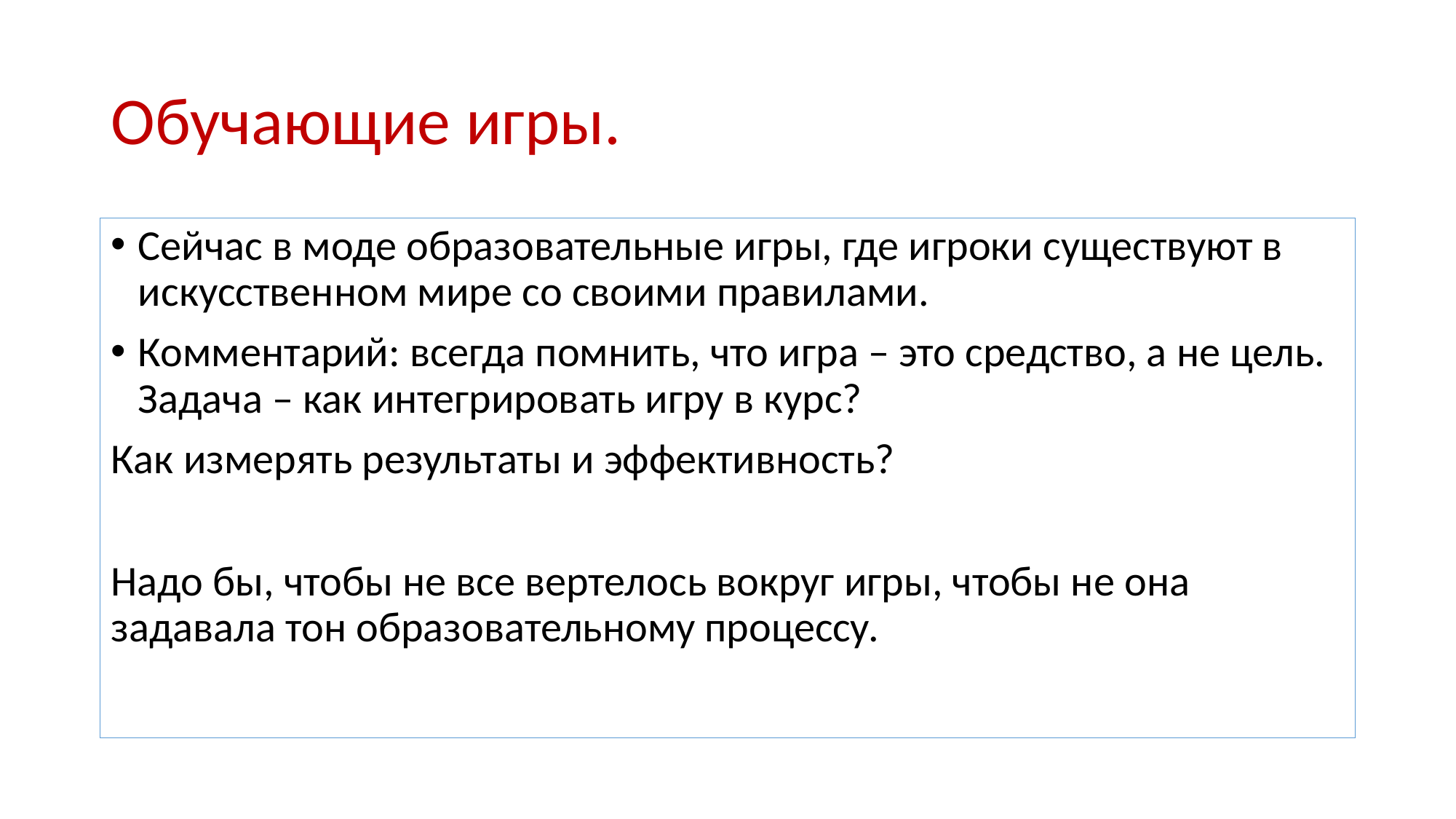

# Обучающие игры.
Сейчас в моде образовательные игры, где игроки существуют в искусственном мире со своими правилами.
Комментарий: всегда помнить, что игра – это средство, а не цель. Задача – как интегрировать игру в курс?
Как измерять результаты и эффективность?

Надо бы, чтобы не все вертелось вокруг игры, чтобы не она задавала тон образовательному процессу.